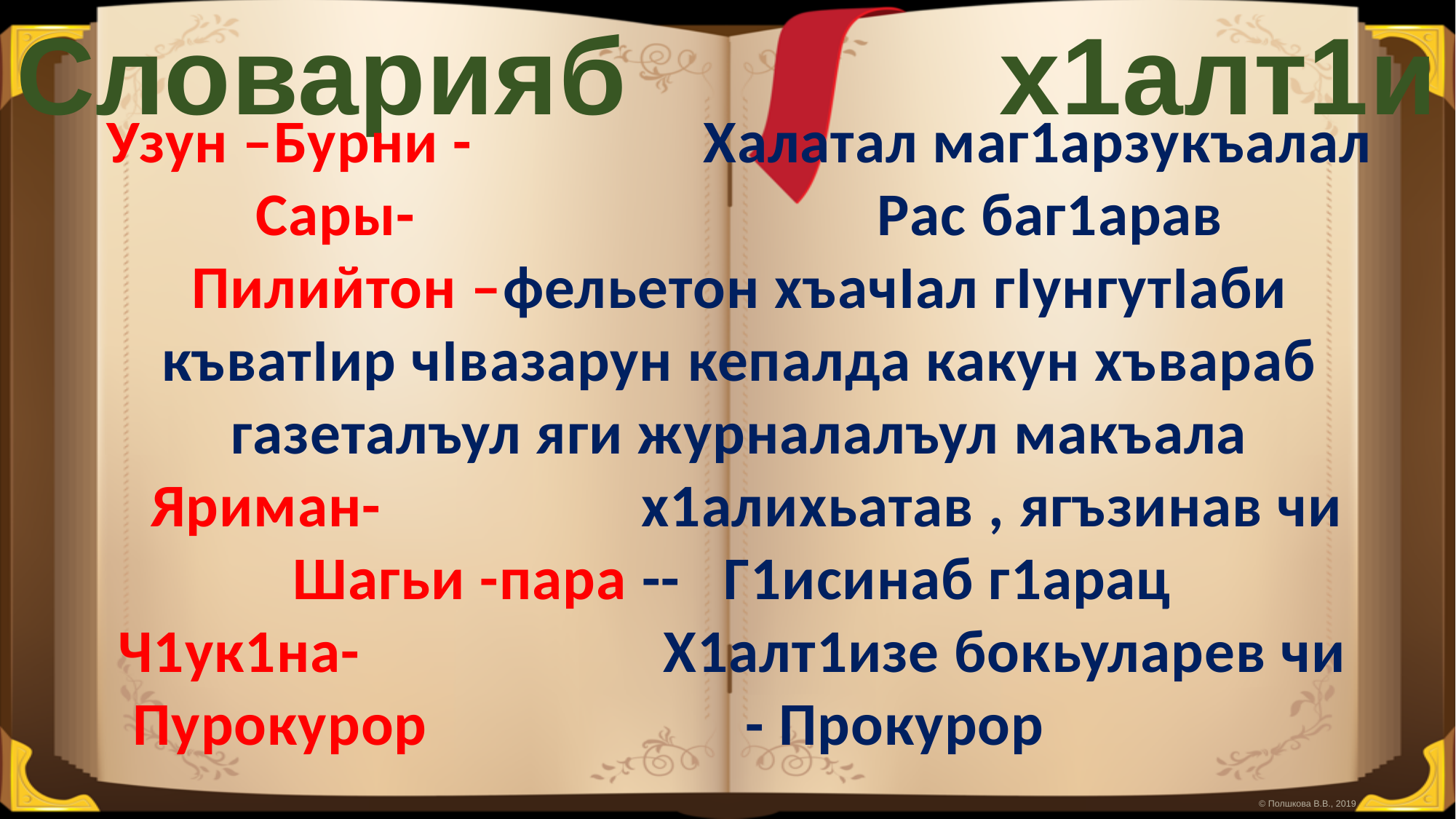

Словарияб            х1алт1и
Узун –Бурни -                Халатал маг1арзукъалал
Сары-                                Рас баг1арав
Пилийтон –фельетон хъачIал гIунгутIаби къватIир чIвазарун кепалда какун хъвараб газеталъул яги журналалъул макъала
 Яриман-                  х1алихьатав , ягъзинав чи
Шагьи -пара --   Г1исинаб г1арац
  Ч1ук1на-                     Х1алт1изе бокьуларев чи      Пурокурор                      - Прокурор